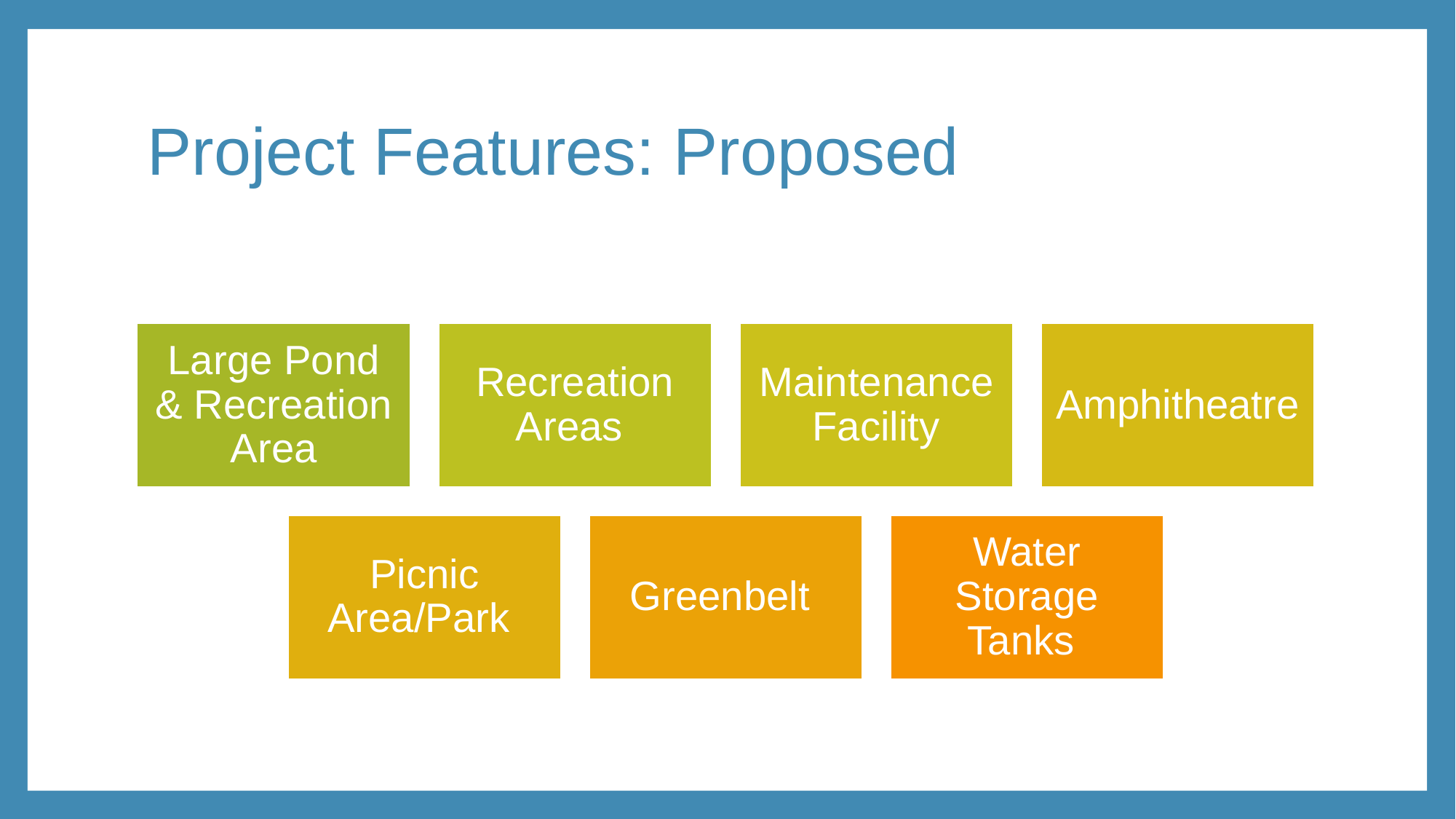

# Project Features: Proposed
Large Pond & Recreation Area
Recreation Areas
Maintenance Facility
Amphitheatre
Picnic Area/Park
Greenbelt
Water Storage Tanks